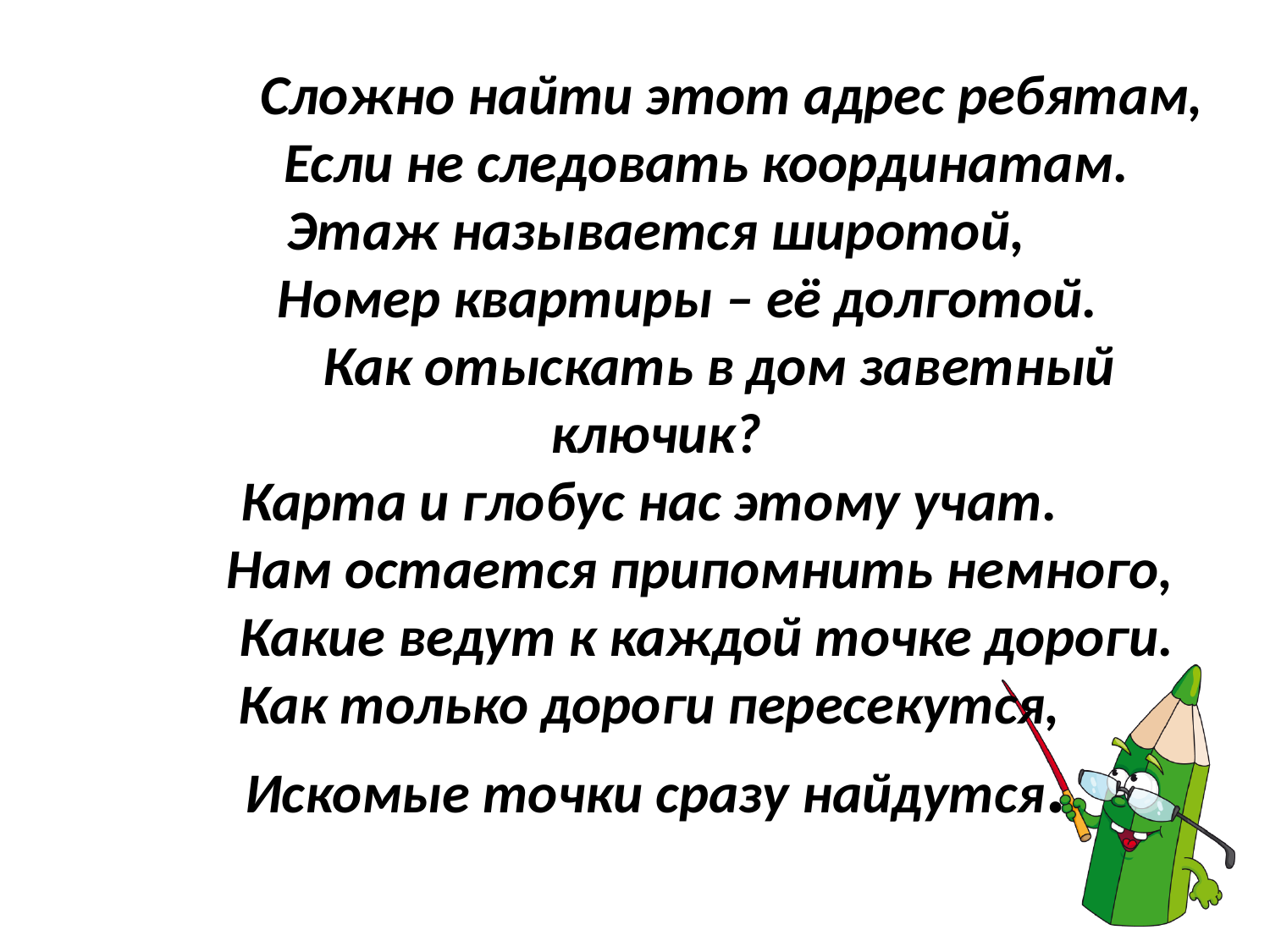

#
            Сложно найти этот адрес ребятам,
        Если не следовать координатам.
Этаж называется широтой,
      Номер квартиры – её долготой.
          Как отыскать в дом заветный ключик?
Карта и глобус нас этому учат.
        Нам остается припомнить немного,
        Какие ведут к каждой точке дороги.
Как только дороги пересекутся,
Искомые точки сразу найдутся.